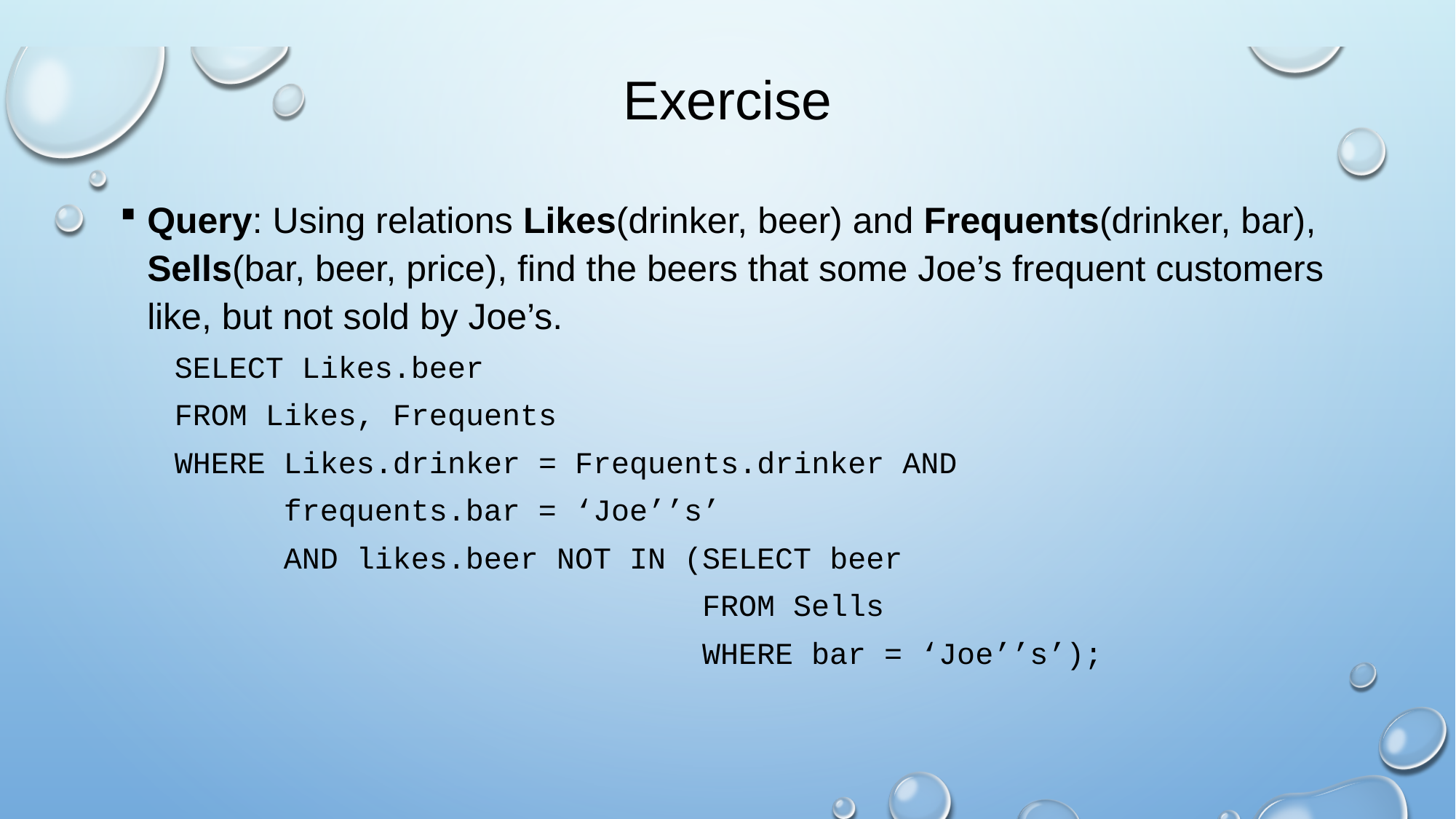

# Exercise
Query: Using relations Likes(drinker, beer) and Frequents(drinker, bar), Sells(bar, beer, price), find the beers that some Joe’s frequent customers like, but not sold by Joe’s.
SELECT Likes.beer
FROM Likes, Frequents
WHERE Likes.drinker = Frequents.drinker AND
      frequents.bar = ‘Joe’’s’
      AND likes.beer NOT IN (SELECT beer
                             FROM Sells
                             WHERE bar = ‘Joe’’s’);